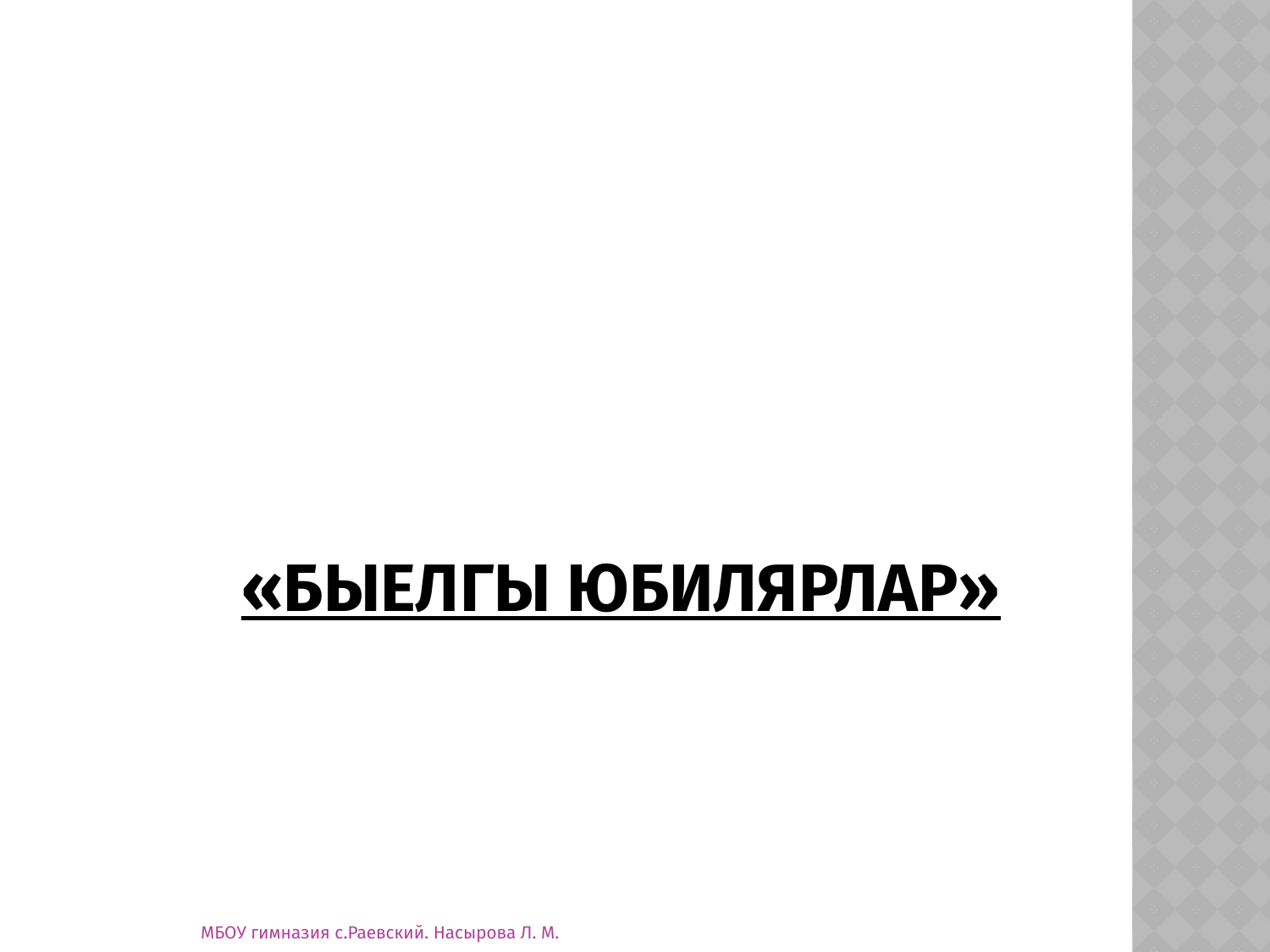

# «Быелгы юбилярлар»
МБОУ гимназия с.Раевский. Насырова Л. М.